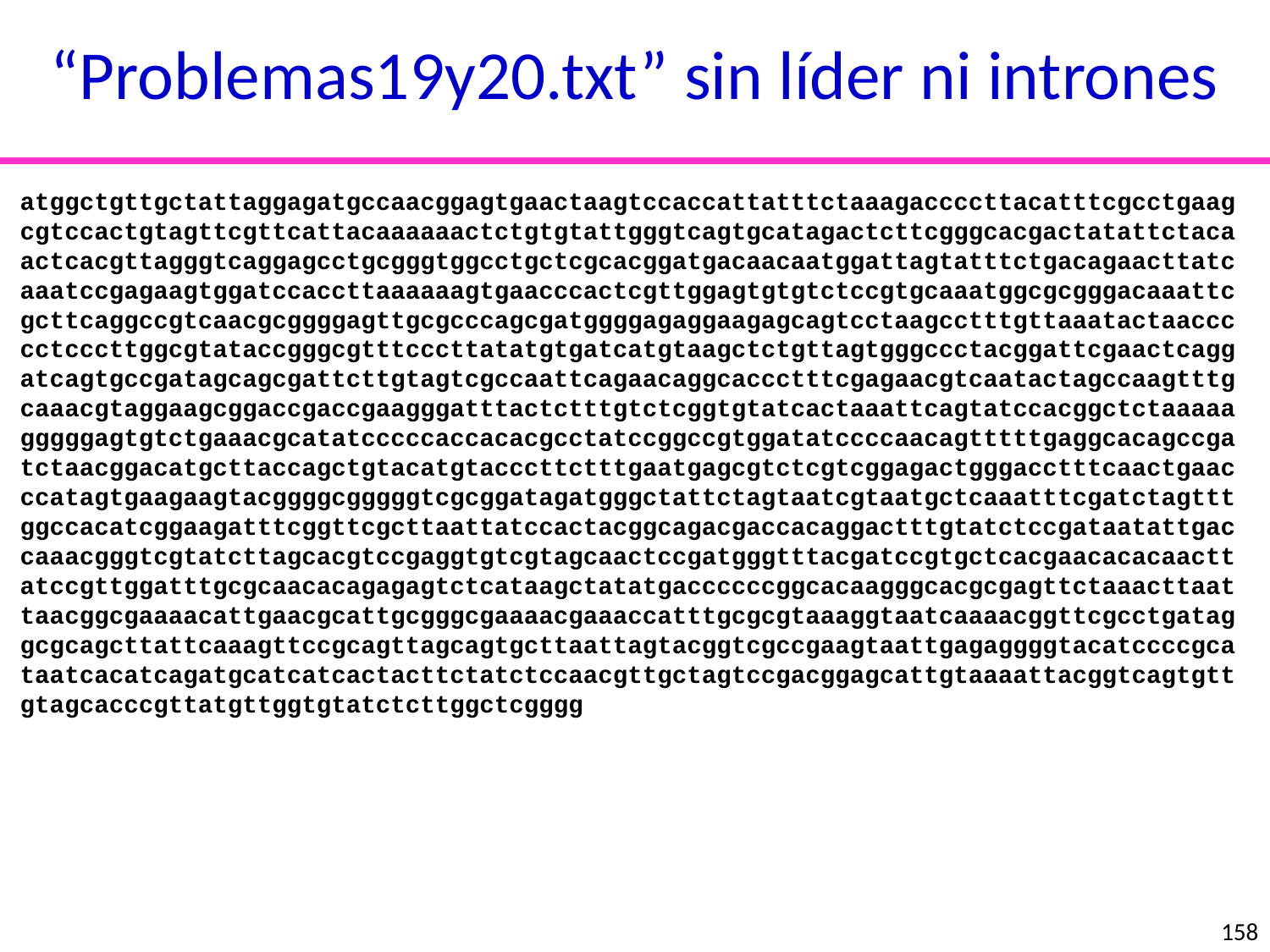

“Problemas19y20.txt” sin líder ni intrones
atggctgttgctattaggagatgccaacggagtgaactaagtccaccattatttctaaagaccccttacatttcgcctgaagcgtccactgtagttcgttcattacaaaaaactctgtgtattgggtcagtgcatagactcttcgggcacgactatattctacaactcacgttagggtcaggagcctgcgggtggcctgctcgcacggatgacaacaatggattagtatttctgacagaacttatcaaatccgagaagtggatccaccttaaaaaagtgaacccactcgttggagtgtgtctccgtgcaaatggcgcgggacaaattcgcttcaggccgtcaacgcggggagttgcgcccagcgatggggagaggaagagcagtcctaagcctttgttaaatactaaccccctcccttggcgtataccgggcgtttcccttatatgtgatcatgtaagctctgttagtgggccctacggattcgaactcaggatcagtgccgatagcagcgattcttgtagtcgccaattcagaacaggcaccctttcgagaacgtcaatactagccaagtttgcaaacgtaggaagcggaccgaccgaagggatttactctttgtctcggtgtatcactaaattcagtatccacggctctaaaaagggggagtgtctgaaacgcatatcccccaccacacgcctatccggccgtggatatccccaacagtttttgaggcacagccgatctaacggacatgcttaccagctgtacatgtacccttctttgaatgagcgtctcgtcggagactgggacctttcaactgaacccatagtgaagaagtacggggcgggggtcgcggatagatgggctattctagtaatcgtaatgctcaaatttcgatctagtttggccacatcggaagatttcggttcgcttaattatccactacggcagacgaccacaggactttgtatctccgataatattgaccaaacgggtcgtatcttagcacgtccgaggtgtcgtagcaactccgatgggtttacgatccgtgctcacgaacacacaacttatccgttggatttgcgcaacacagagagtctcataagctatatgaccccccggcacaagggcacgcgagttctaaacttaattaacggcgaaaacattgaacgcattgcgggcgaaaacgaaaccatttgcgcgtaaaggtaatcaaaacggttcgcctgataggcgcagcttattcaaagttccgcagttagcagtgcttaattagtacggtcgccgaagtaattgagaggggtacatccccgcataatcacatcagatgcatcatcactacttctatctccaacgttgctagtccgacggagcattgtaaaattacggtcagtgttgtagcacccgttatgttggtgtatctcttggctcgggg
158